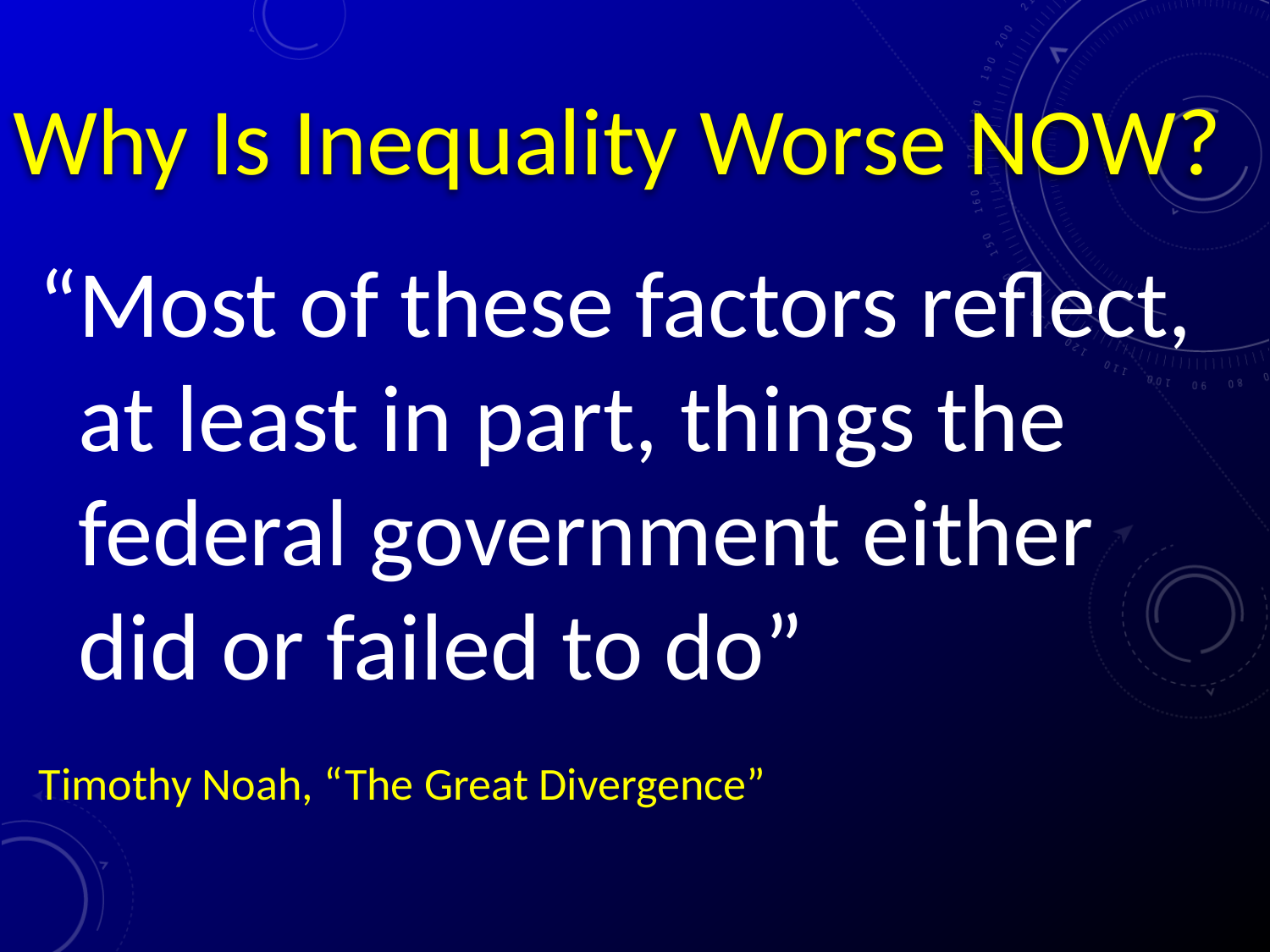

# Why Is Inequality Worse NOW?
“Most of these factors reflect, at least in part, things the federal government either did or failed to do”

Timothy Noah, “The Great Divergence”